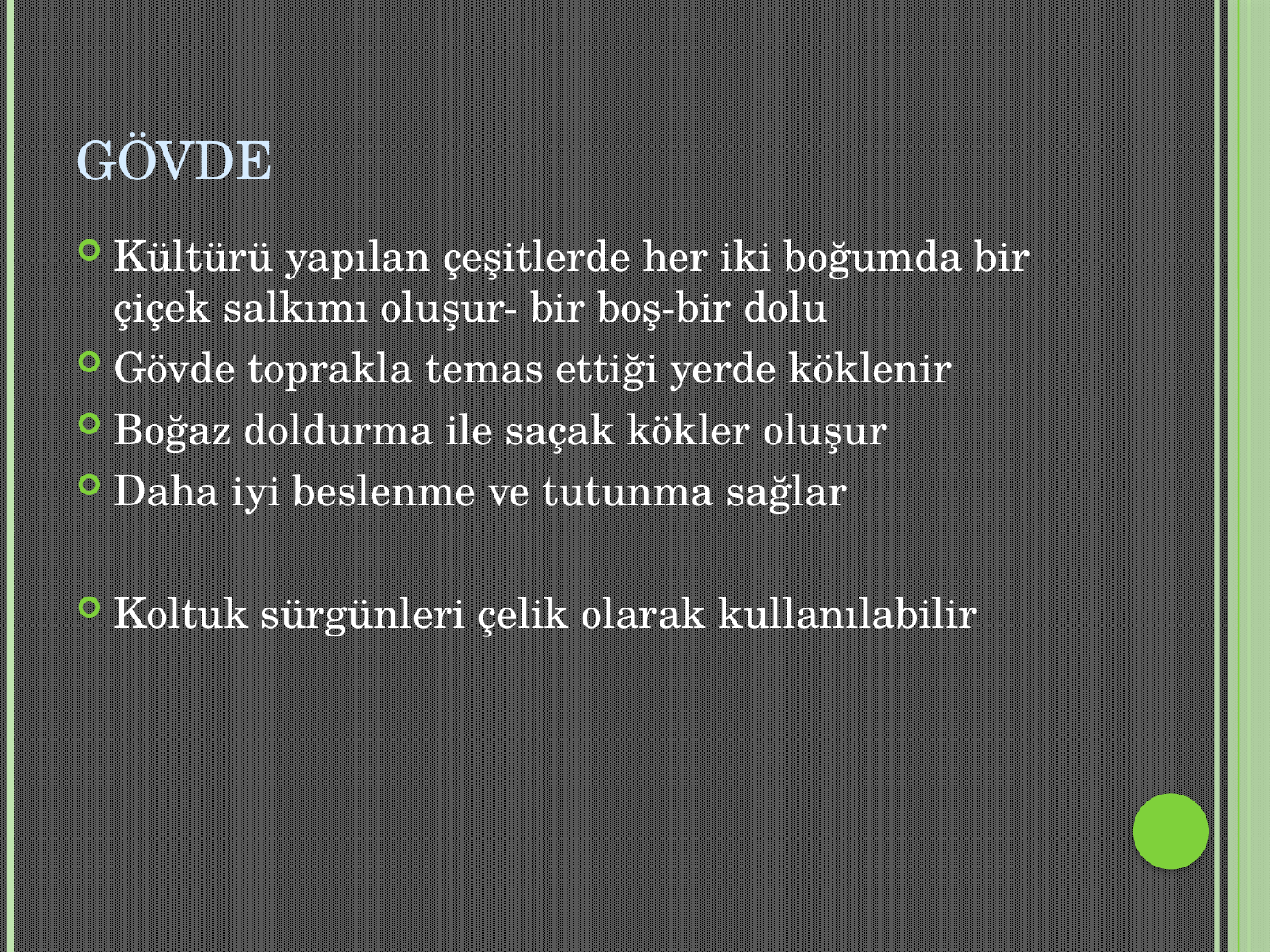

# Gövde
Kültürü yapılan çeşitlerde her iki boğumda bir çiçek salkımı oluşur- bir boş-bir dolu
Gövde toprakla temas ettiği yerde köklenir
Boğaz doldurma ile saçak kökler oluşur
Daha iyi beslenme ve tutunma sağlar

Koltuk sürgünleri çelik olarak kullanılabilir